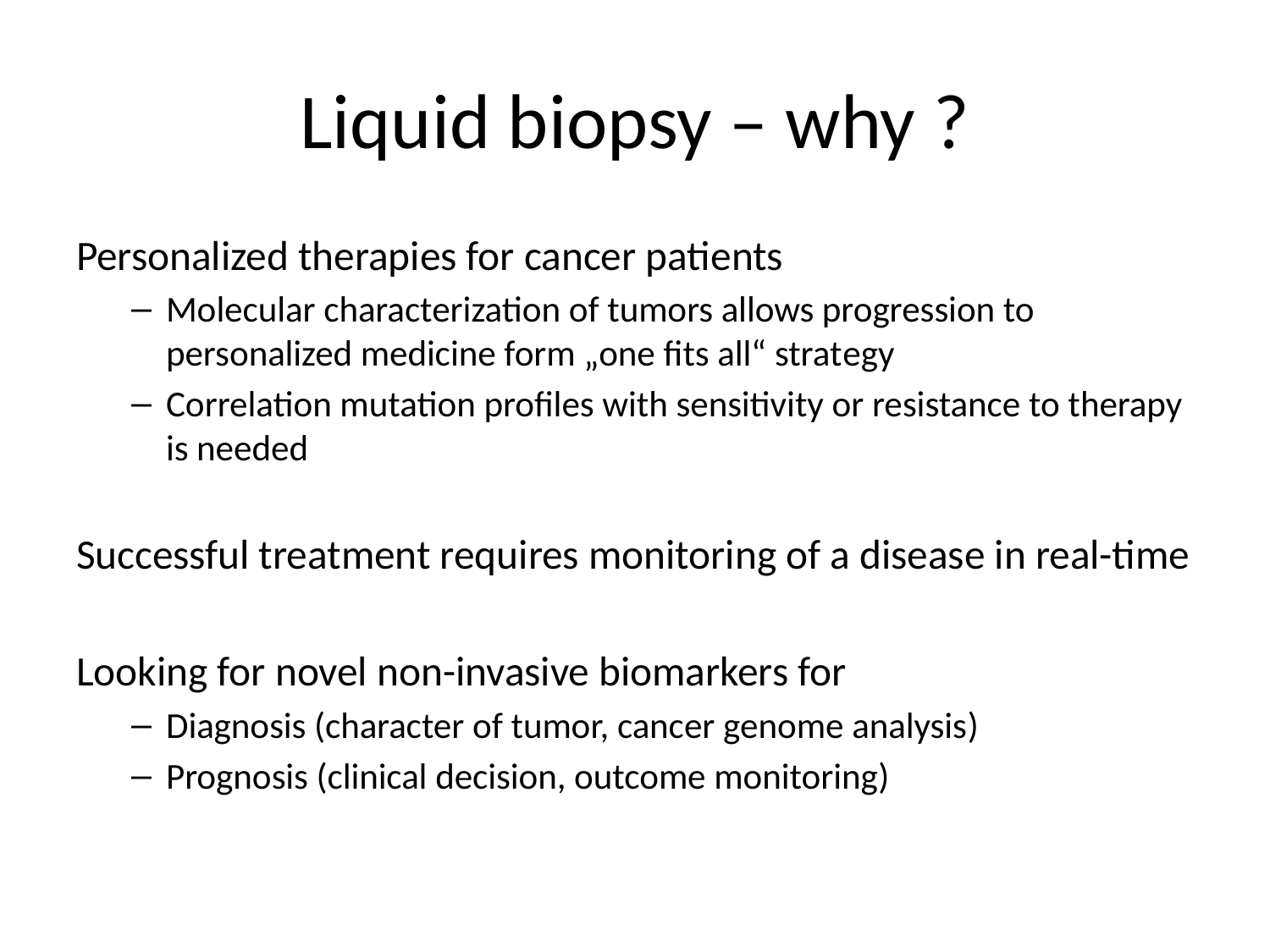

# Liquid biopsy – why ?
Personalized therapies for cancer patients
Molecular characterization of tumors allows progression to personalized medicine form „one fits all“ strategy
Correlation mutation profiles with sensitivity or resistance to therapy is needed

Successful treatment requires monitoring of a disease in real-time

Looking for novel non-invasive biomarkers for
Diagnosis (character of tumor, cancer genome analysis)
Prognosis (clinical decision, outcome monitoring)